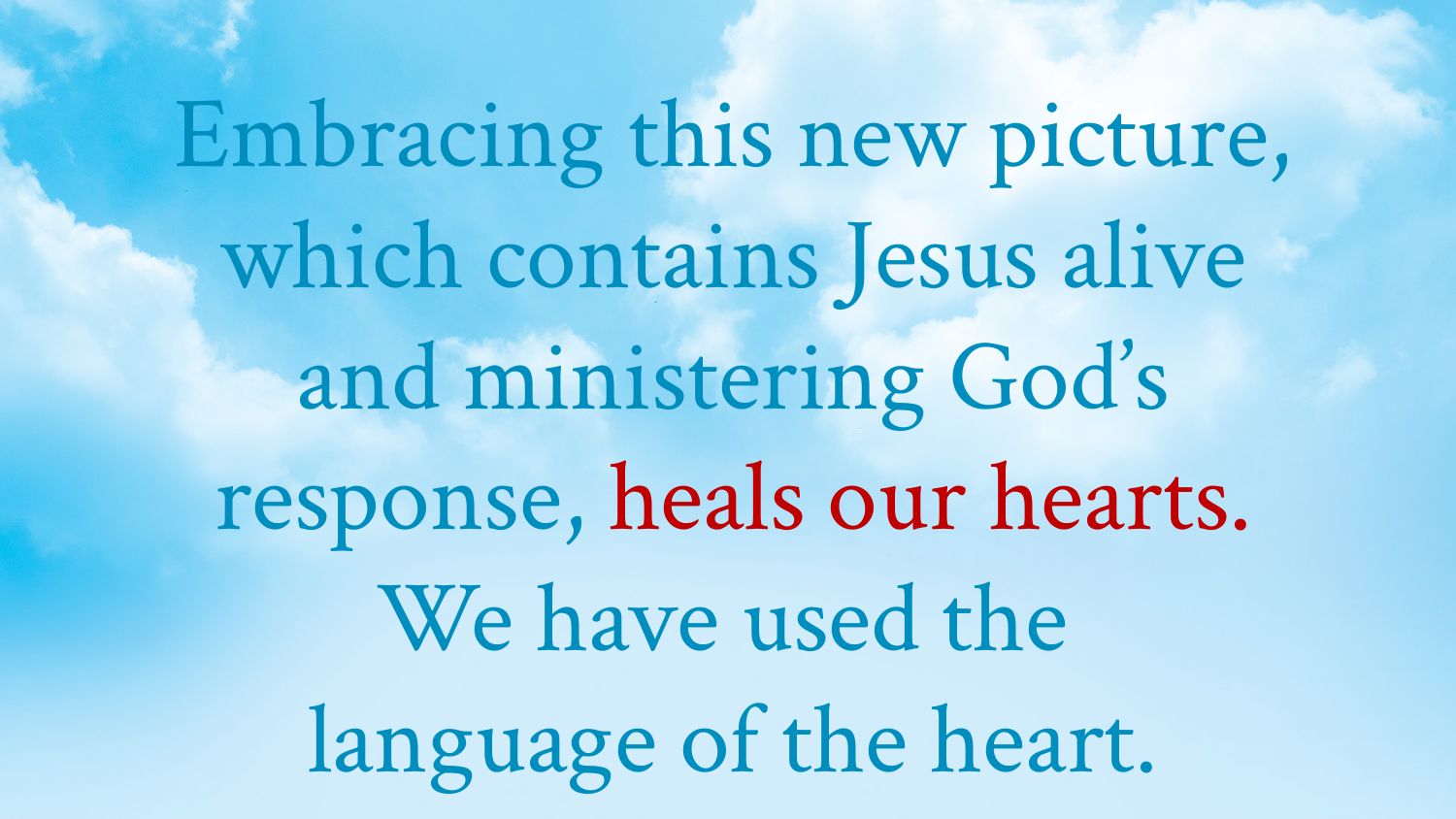

Embracing this new picture, which contains Jesus alive and ministering God’s response, heals our hearts. We have used the
language of the heart.